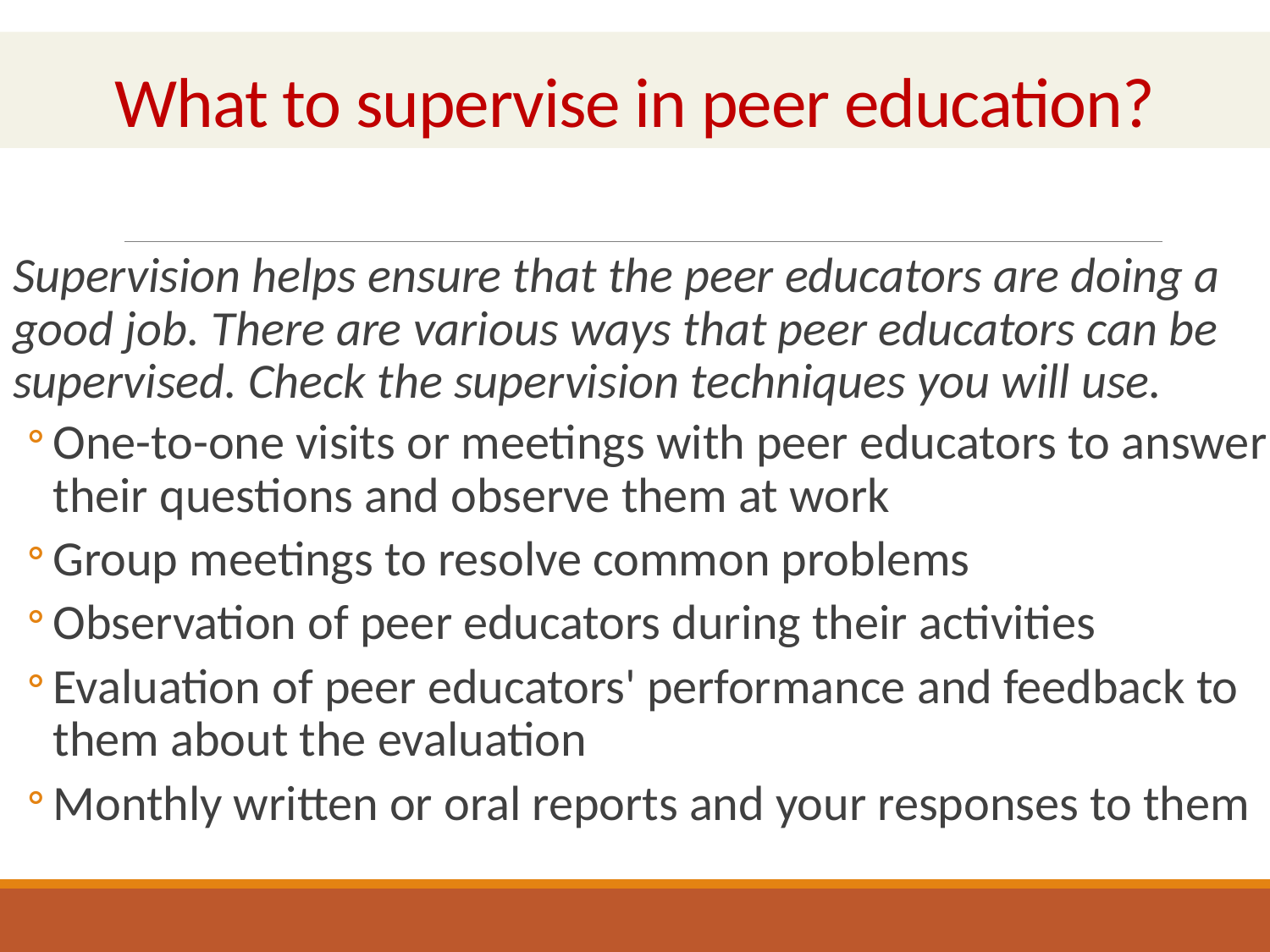

# What to supervise in peer education?
Supervision helps ensure that the peer educators are doing a good job. There are various ways that peer educators can be supervised. Check the supervision techniques you will use.
One-to-one visits or meetings with peer educators to answer their questions and observe them at work
Group meetings to resolve common problems
Observation of peer educators during their activities
Evaluation of peer educators' performance and feedback to them about the evaluation
Monthly written or oral reports and your responses to them